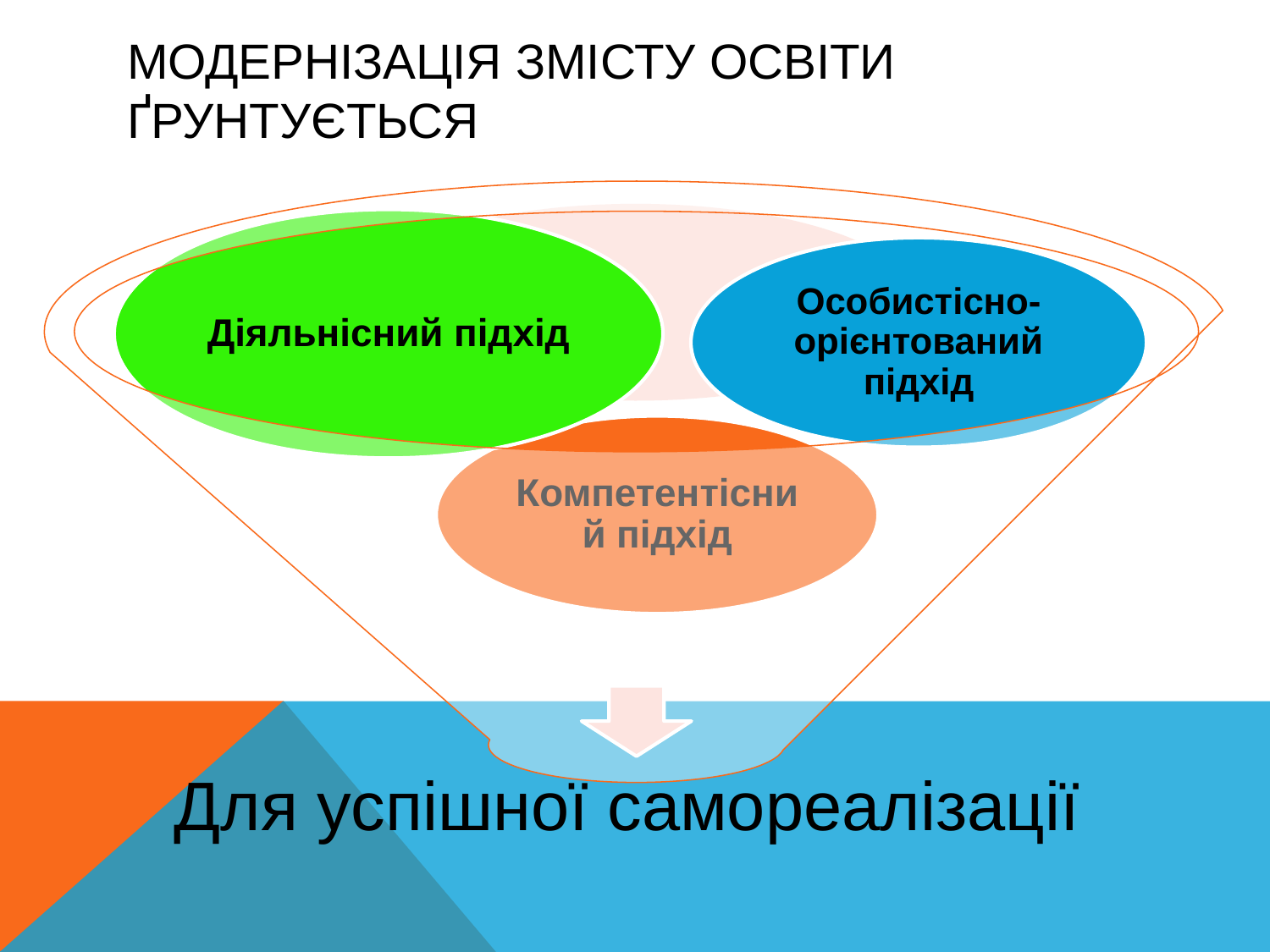

# Модернізація змісту освіти ґрунтується
Для успішної самореалізації
Компетентісний підхід
Діяльнісний підхід
Особистісно-орієнтований підхід